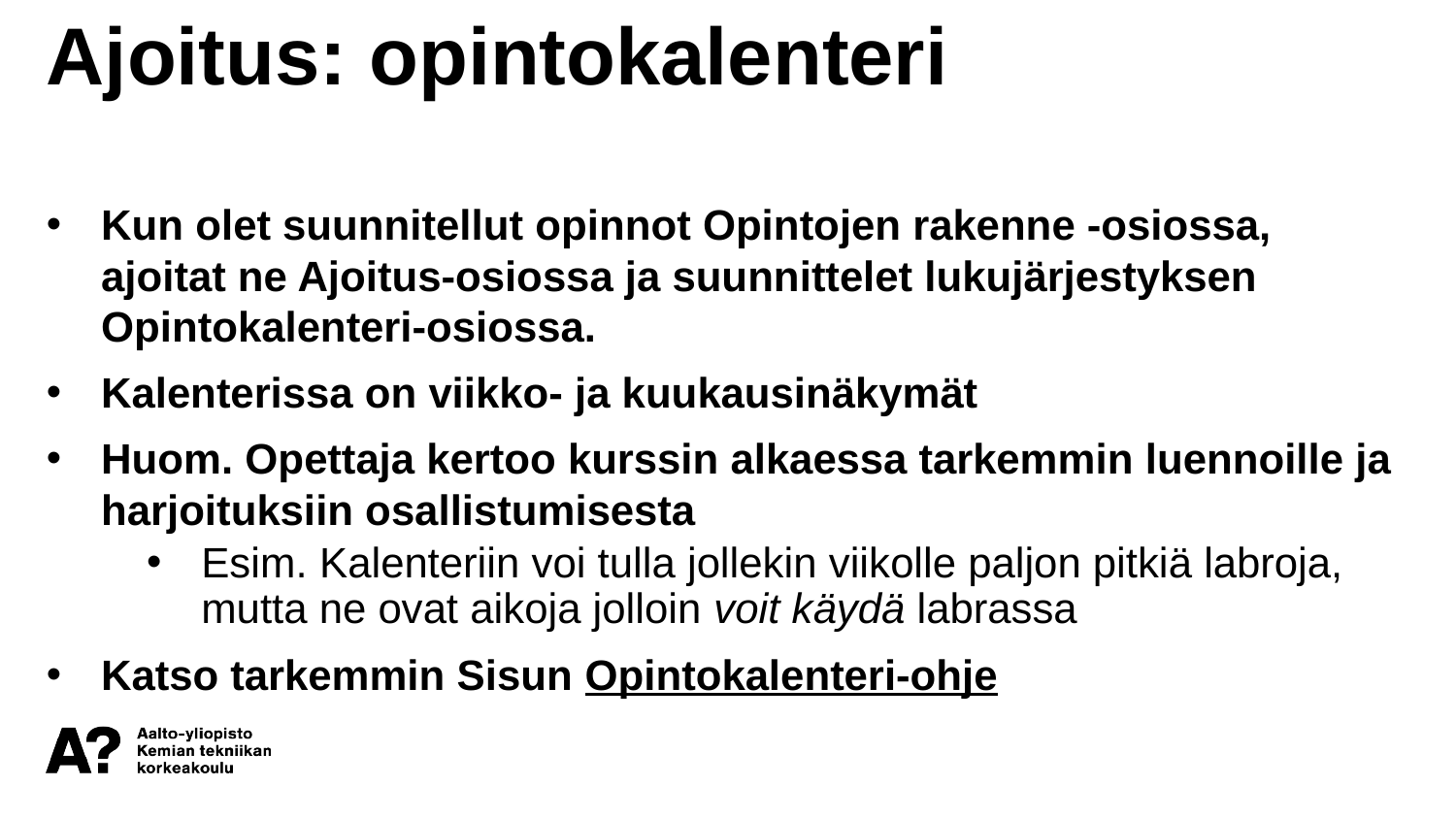

Ajoitus: opintokalenteri
Kun olet suunnitellut opinnot Opintojen rakenne -osiossa, ajoitat ne Ajoitus-osiossa ja suunnittelet lukujärjestyksen Opintokalenteri-osiossa.
Kalenterissa on viikko- ja kuukausinäkymät
Huom. Opettaja kertoo kurssin alkaessa tarkemmin luennoille ja harjoituksiin osallistumisesta
Esim. Kalenteriin voi tulla jollekin viikolle paljon pitkiä labroja, mutta ne ovat aikoja jolloin voit käydä labrassa
Katso tarkemmin Sisun Opintokalenteri-ohje